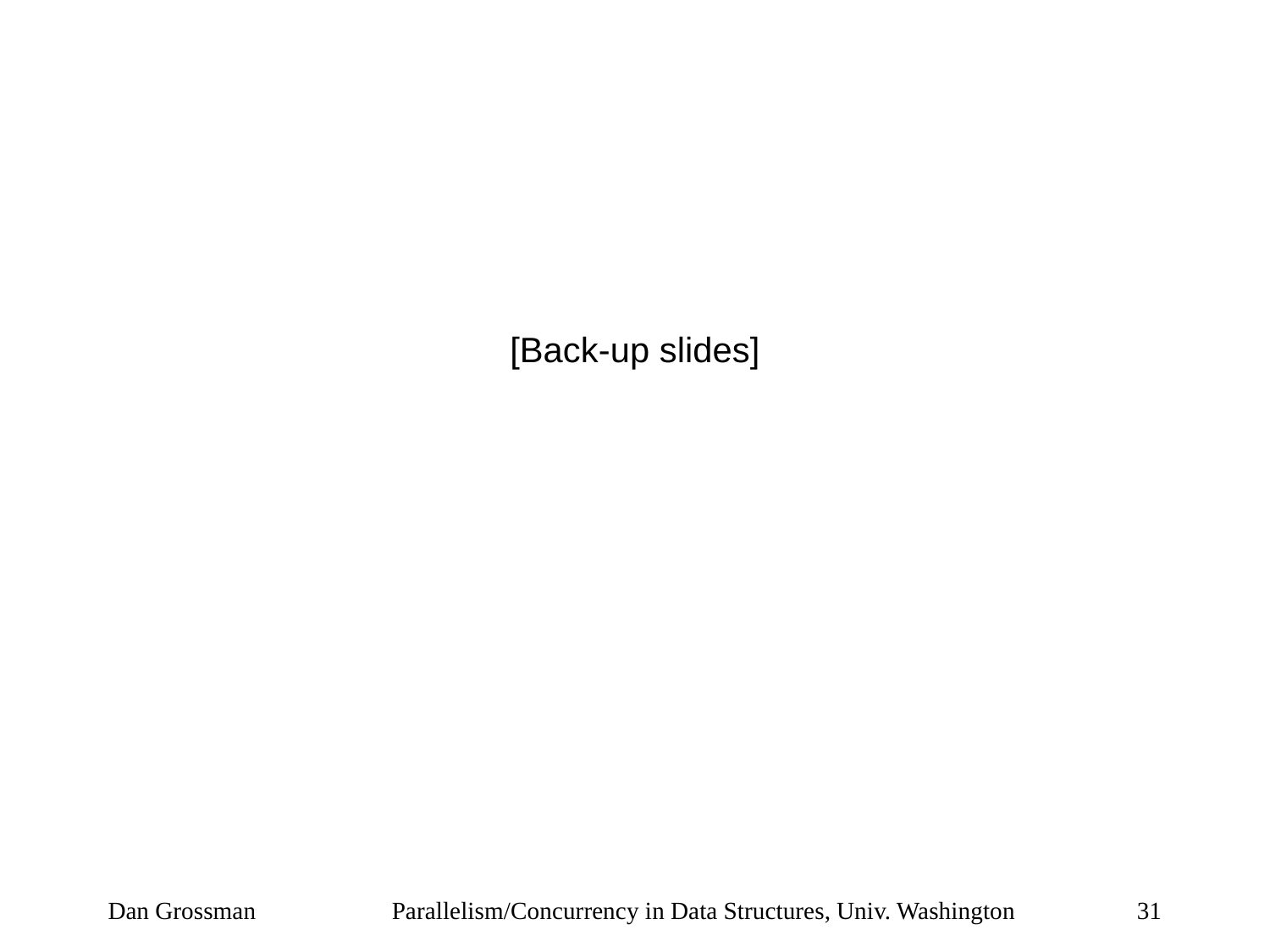

[Back-up slides]
Dan Grossman
Parallelism/Concurrency in Data Structures, Univ. Washington
31